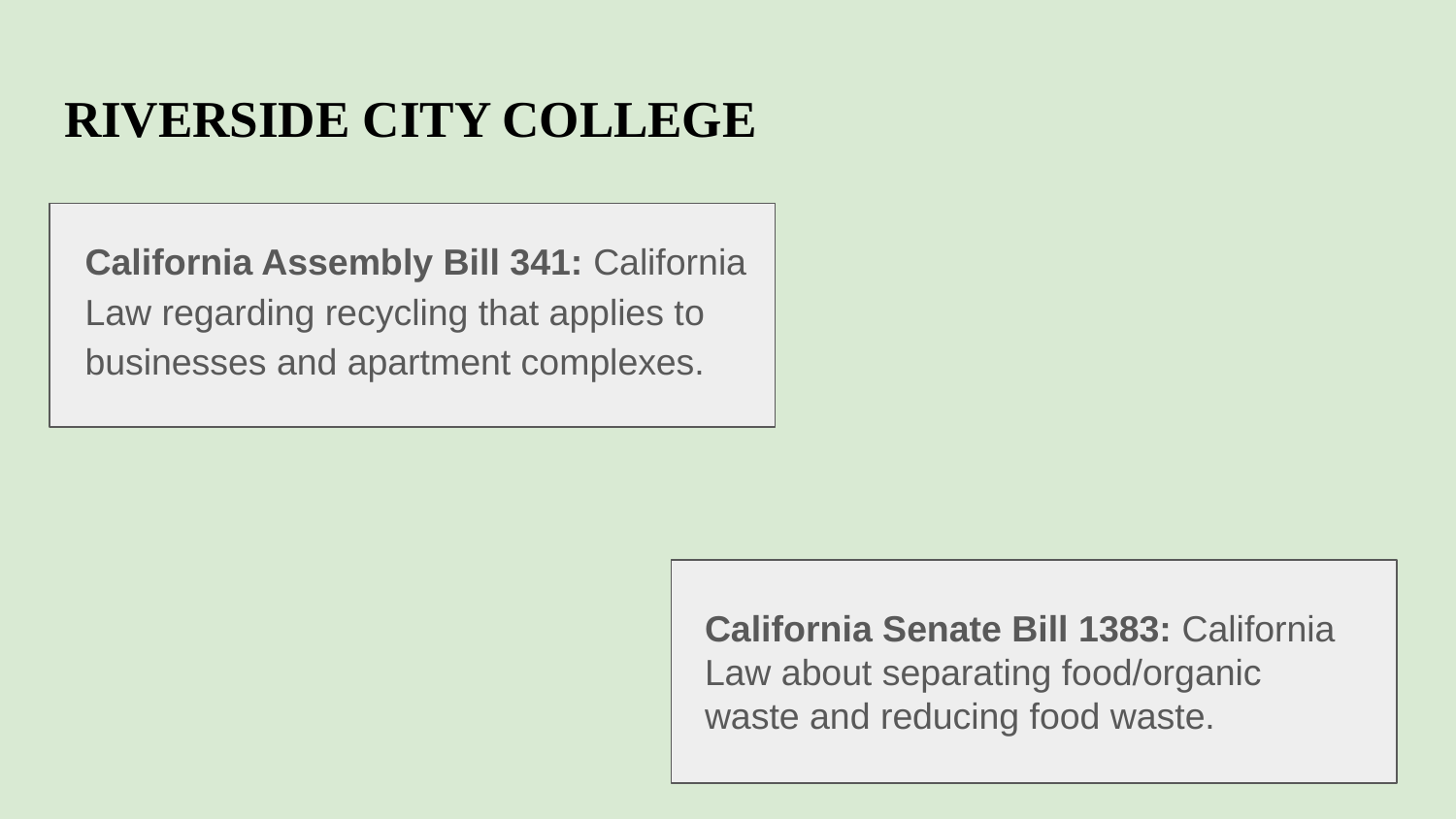

# RIVERSIDE CITY COLLEGE

California Assembly Bill 341: California Law regarding recycling that applies to businesses and apartment complexes.

California Senate Bill 1383: California Law about separating food/organic waste and reducing food waste.